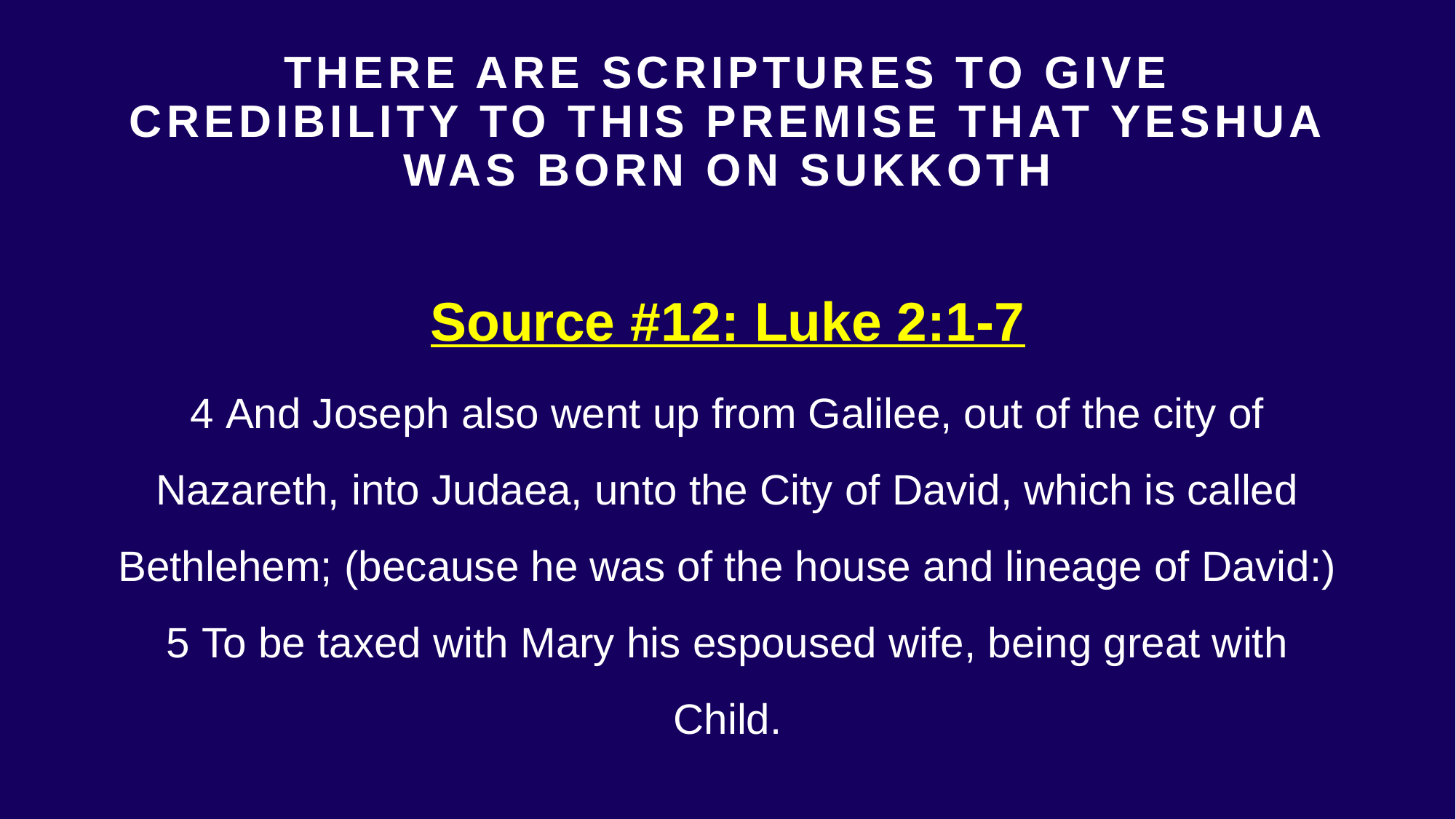

# THERE ARE SCRIPTURES TO GIVE Credibility TO THIS PREMISE that yeshua was born on sukkoth
Source #12: Luke 2:1-7
4 And Joseph also went up from Galilee, out of the city of Nazareth, into Judaea, unto the City of David, which is called Bethlehem; (because he was of the house and lineage of David:) 5 To be taxed with Mary his espoused wife, being great with Child.